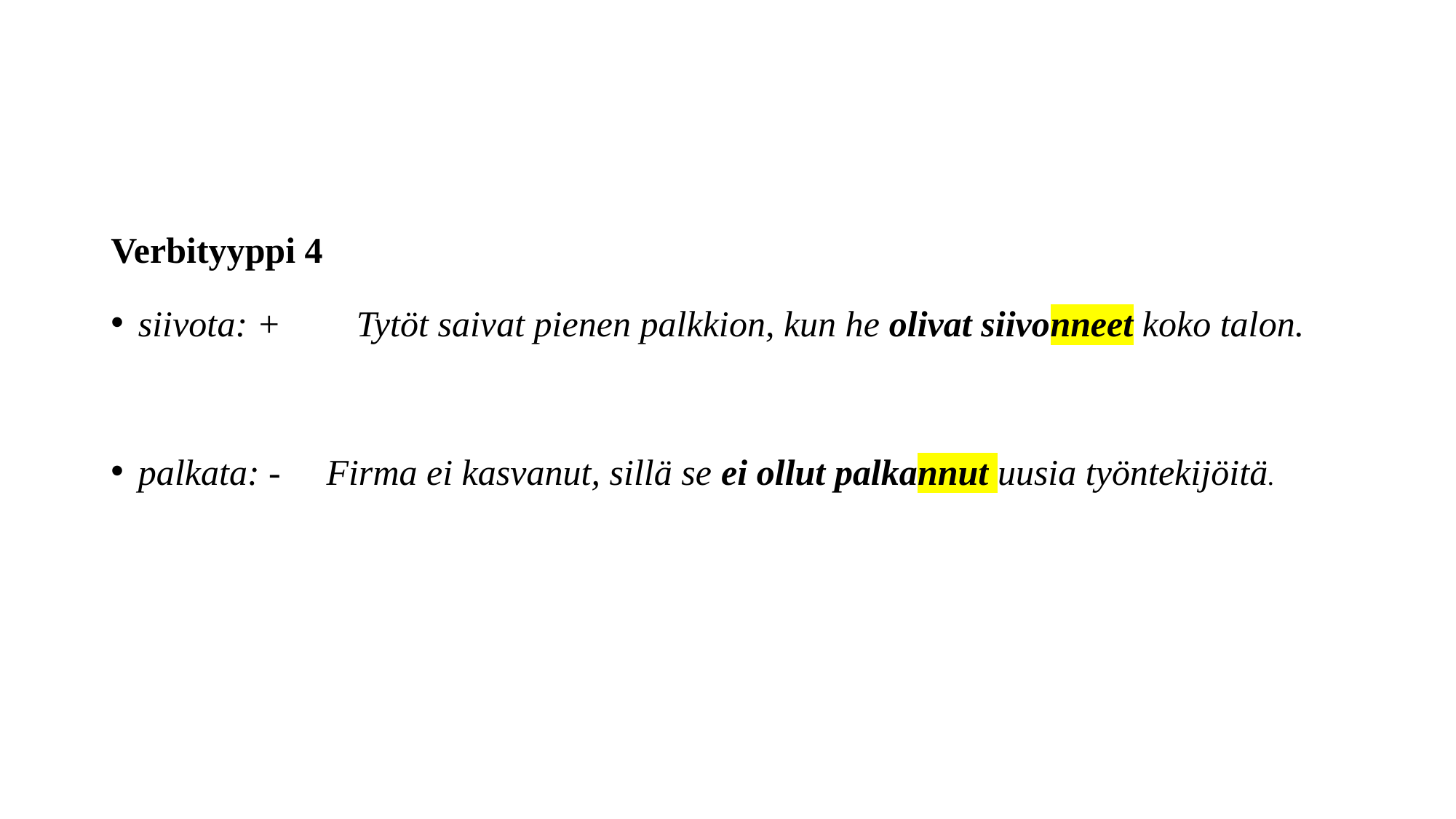

#
Verbityyppi 4
siivota: +	Tytöt saivat pienen palkkion, kun he olivat siivonneet koko talon.

palkata: -     Firma ei kasvanut, sillä se ei ollut palkannut uusia työntekijöitä.